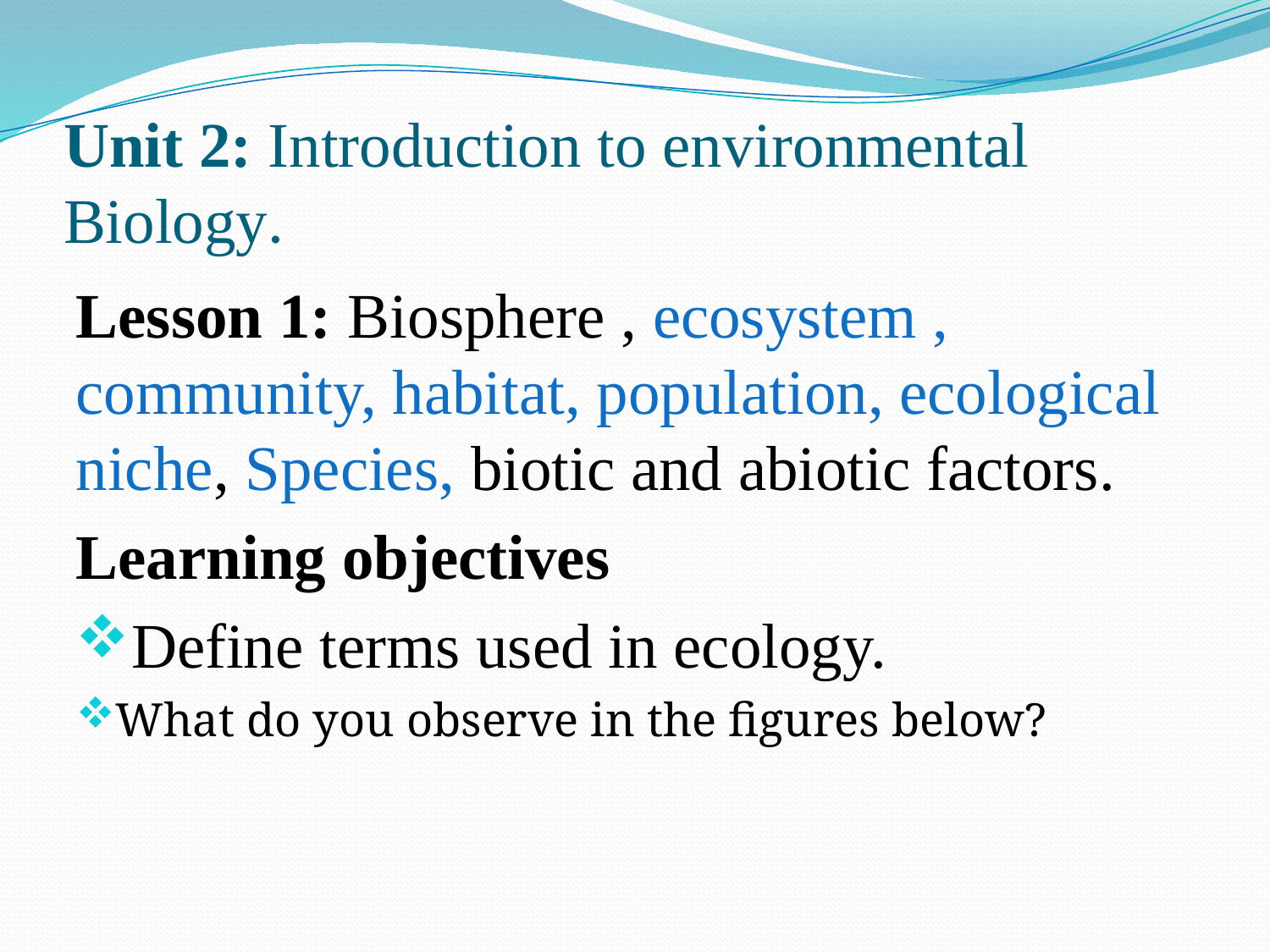

# Unit 2: Introduction to environmental Biology.
Lesson 1: Biosphere , ecosystem , community, habitat, population, ecological niche, Species, biotic and abiotic factors.
Learning objectives
Define terms used in ecology.
What do you observe in the figures below?